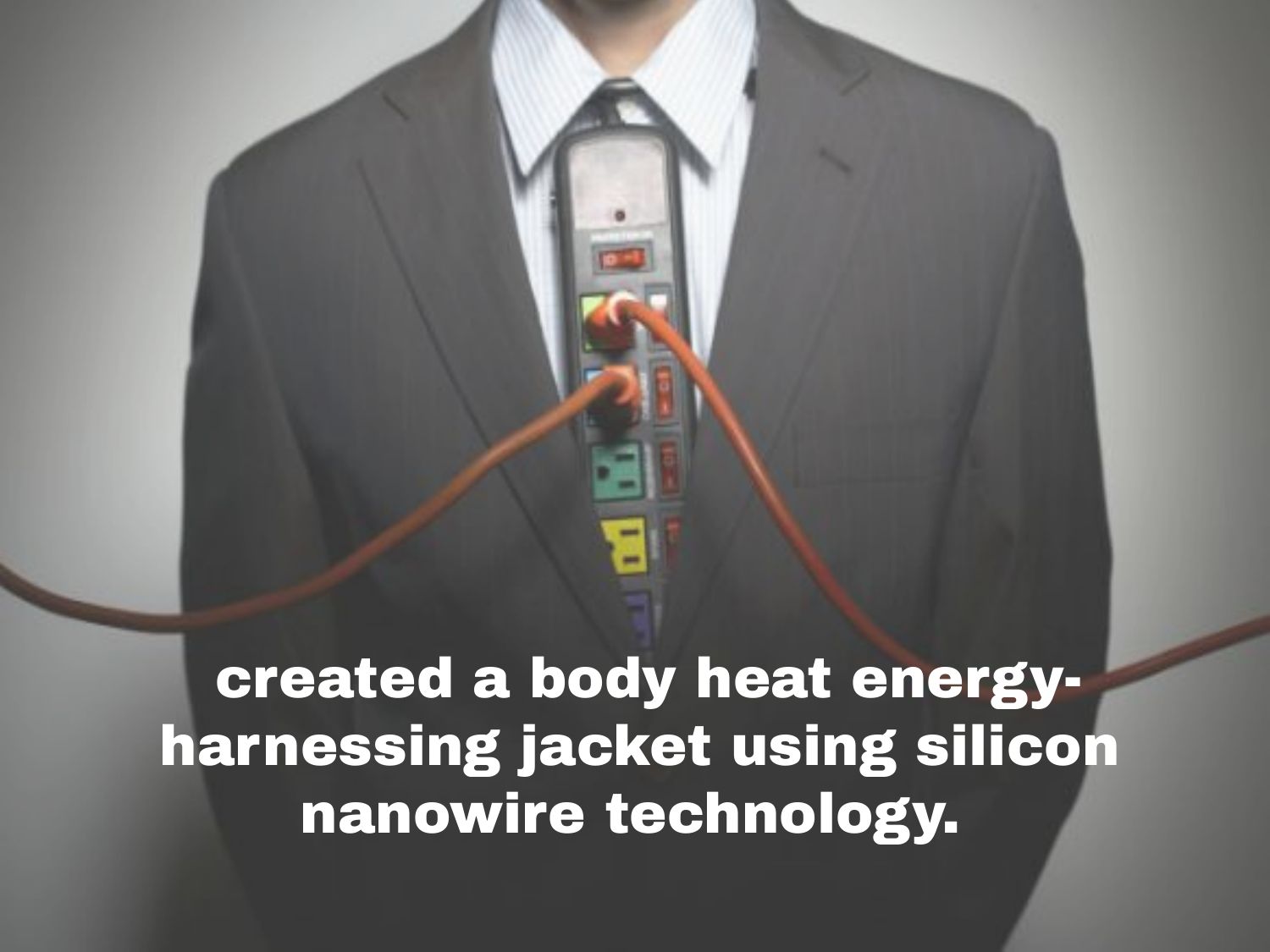

created a body heat energy-harnessing jacket using silicon nanowire technology.